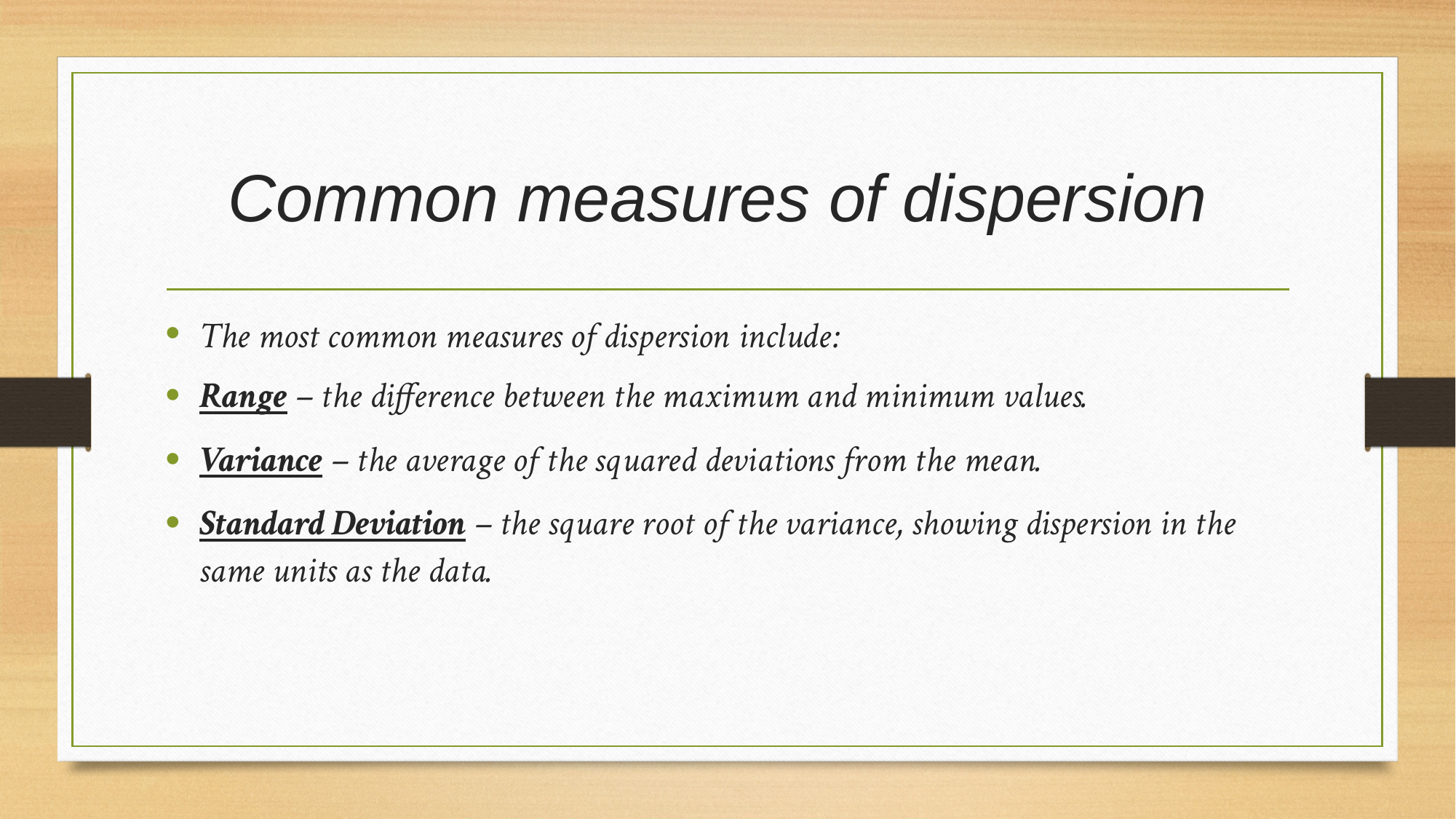

# Common measures of dispersion
The most common measures of dispersion include:
Range – the difference between the maximum and minimum values.
Variance – the average of the squared deviations from the mean.
Standard Deviation – the square root of the variance, showing dispersion in the same units as the data.